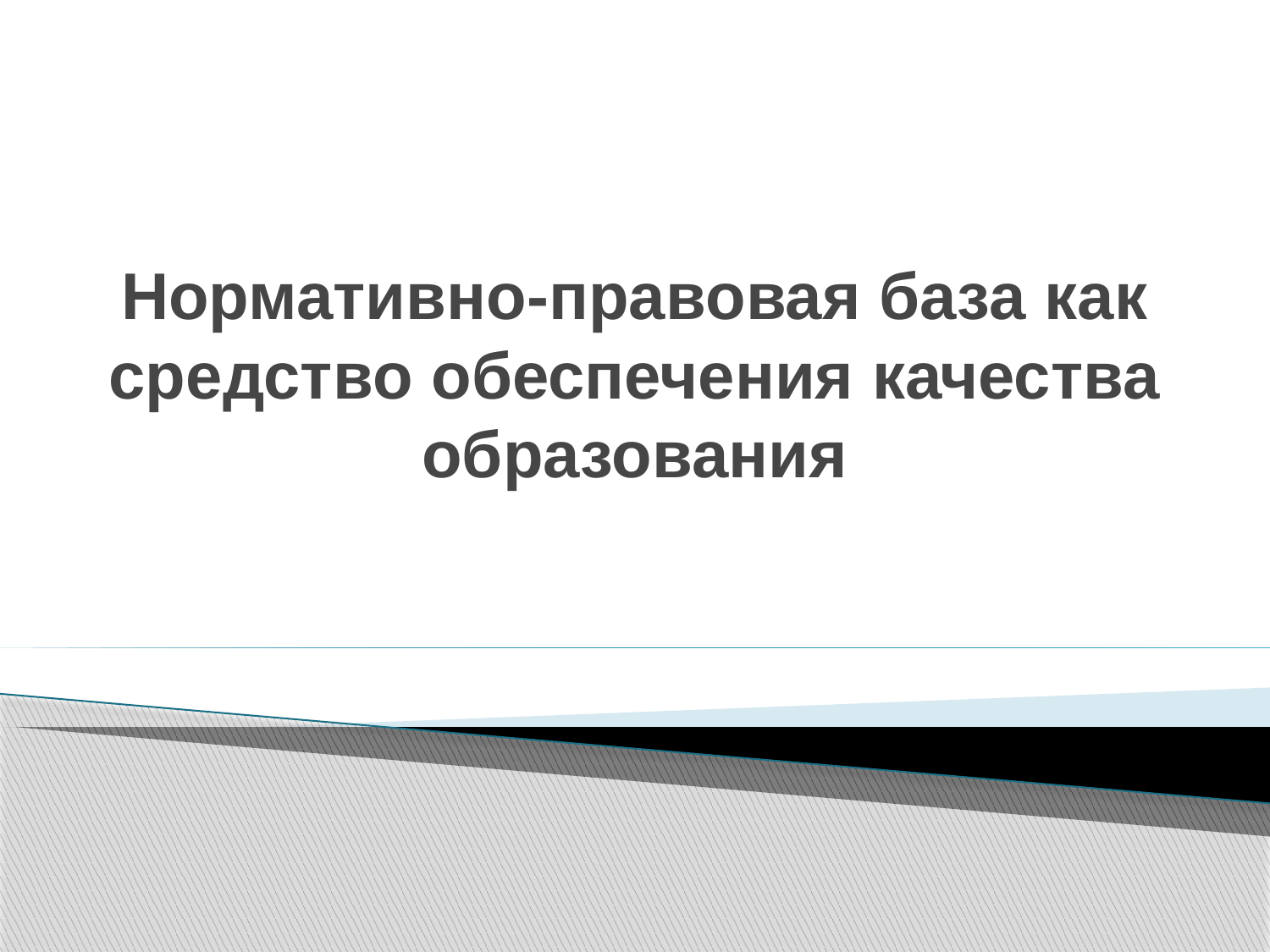

# Нормативно-правовая база как средство обеспечения качества образования